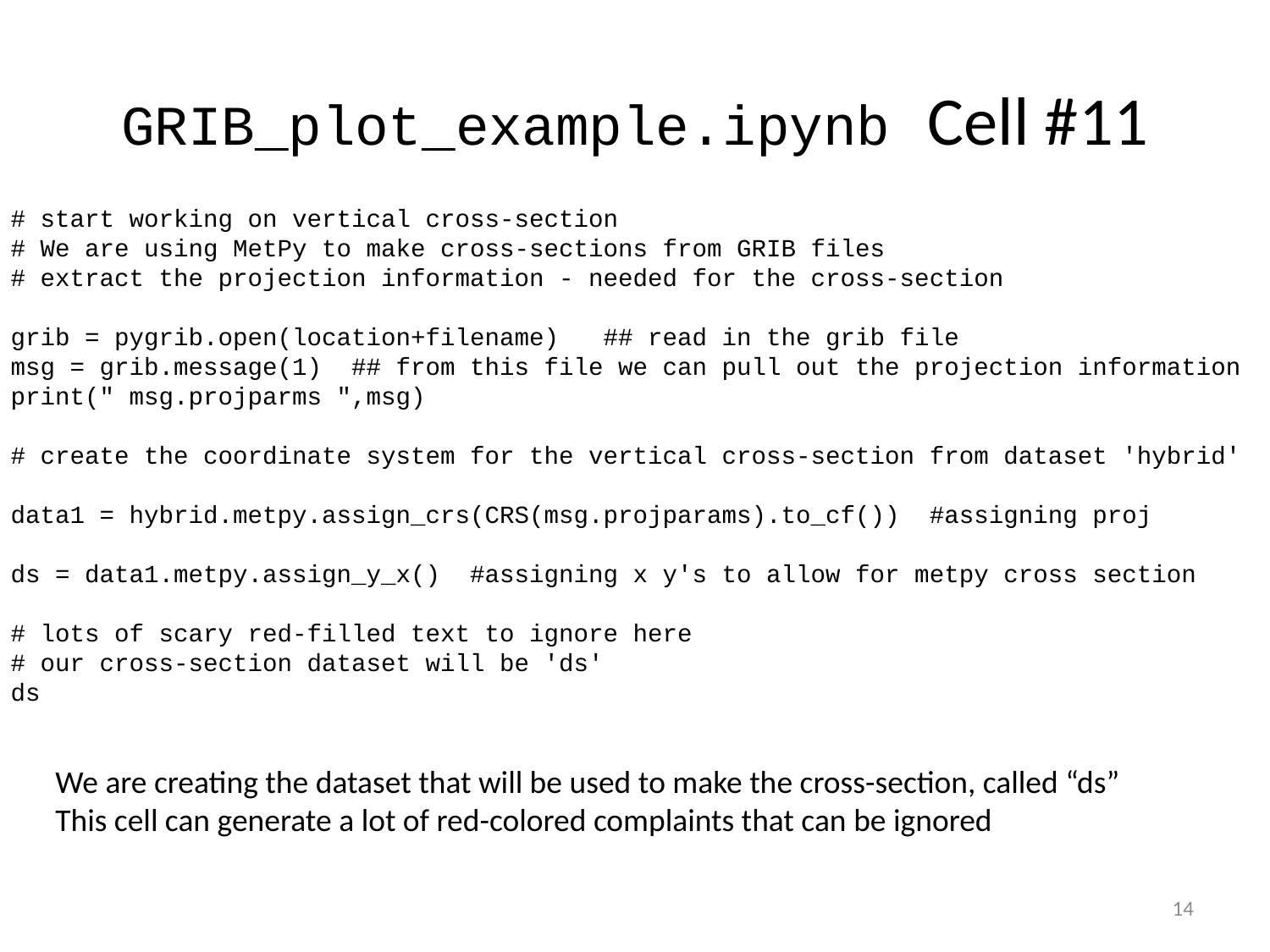

# GRIB_plot_example.ipynb Cell #11
# start working on vertical cross-section
# We are using MetPy to make cross-sections from GRIB files
# extract the projection information - needed for the cross-section

grib = pygrib.open(location+filename)   ## read in the grib file
msg = grib.message(1)  ## from this file we can pull out the projection information
print(" msg.projparms ",msg)

# create the coordinate system for the vertical cross-section from dataset 'hybrid'

data1 = hybrid.metpy.assign_crs(CRS(msg.projparams).to_cf())  #assigning proj

ds = data1.metpy.assign_y_x()  #assigning x y's to allow for metpy cross section

# lots of scary red-filled text to ignore here
# our cross-section dataset will be 'ds'
ds
We are creating the dataset that will be used to make the cross-section, called “ds”
This cell can generate a lot of red-colored complaints that can be ignored
14